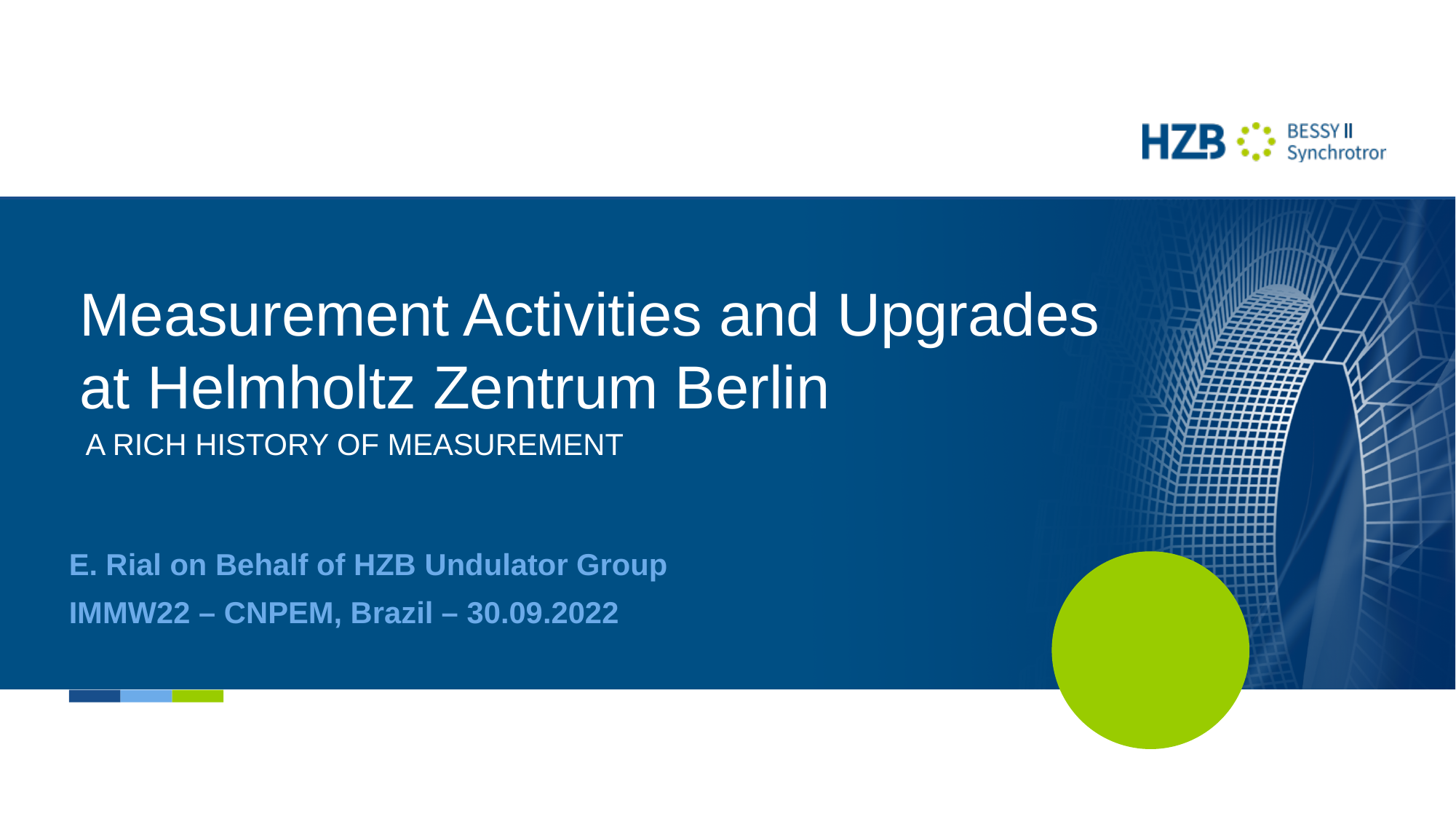

# Measurement Activities and Upgrades at Helmholtz Zentrum Berlin
  A Rich history of measurement
E. Rial on Behalf of HZB Undulator Group
IMMW22 – CNPEM, Brazil – 30.09.2022